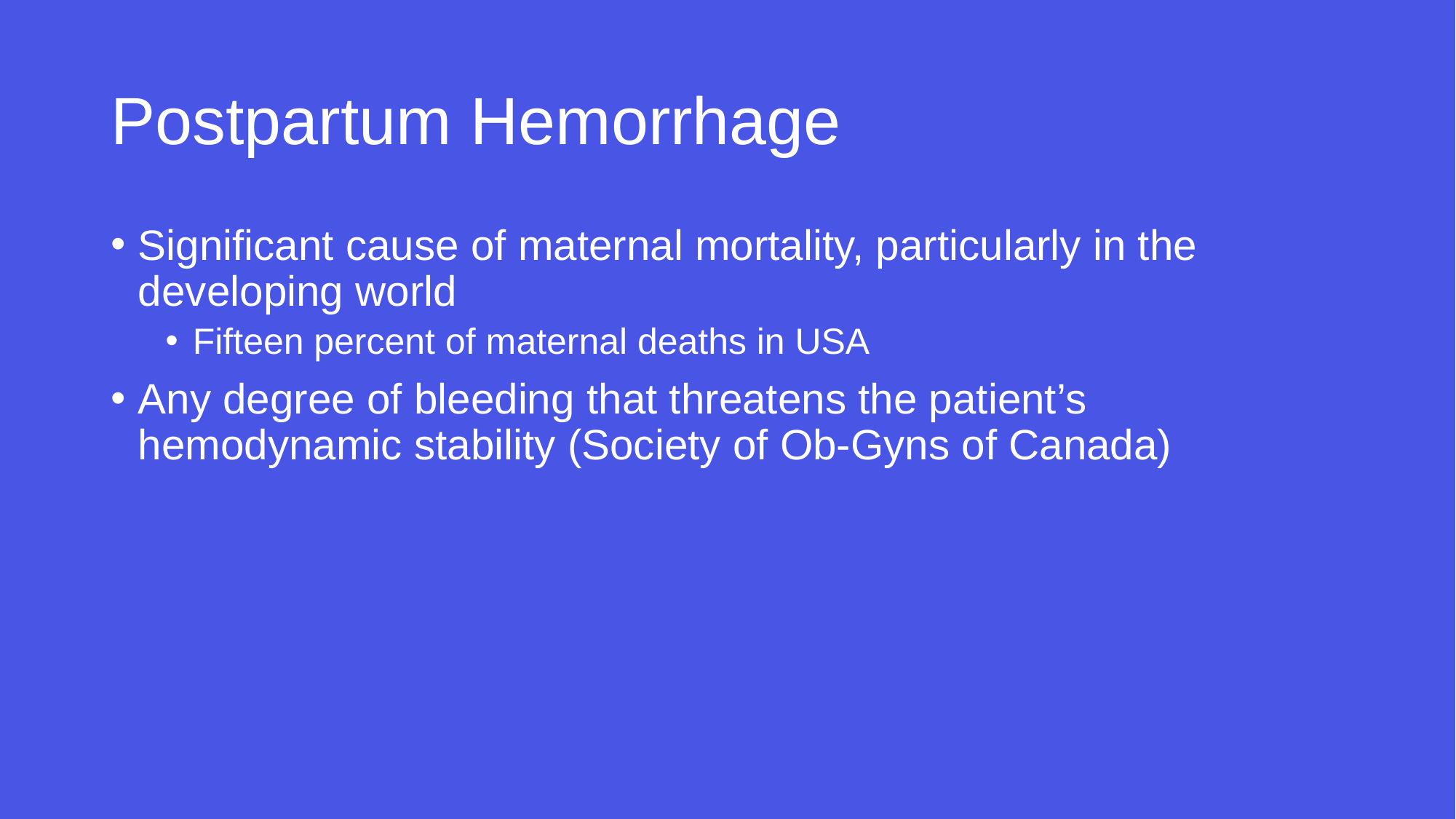

# Postpartum Hemorrhage
Significant cause of maternal mortality, particularly in the developing world
Fifteen percent of maternal deaths in USA
Any degree of bleeding that threatens the patient’s hemodynamic stability (Society of Ob-Gyns of Canada)